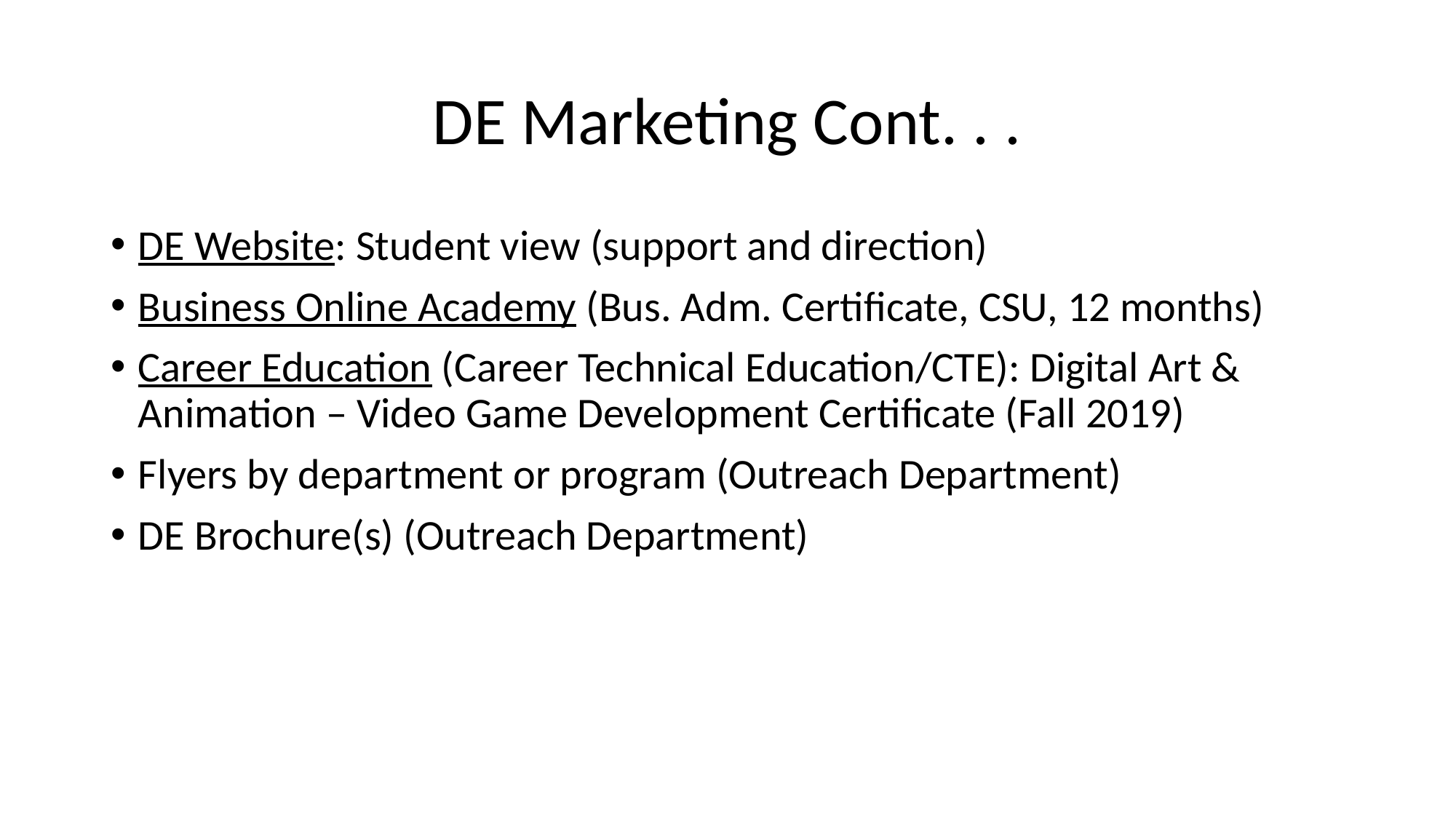

# DE Marketing Cont. . .
DE Website: Student view (support and direction)
Business Online Academy (Bus. Adm. Certificate, CSU, 12 months)
Career Education (Career Technical Education/CTE): Digital Art & Animation – Video Game Development Certificate (Fall 2019)
Flyers by department or program (Outreach Department)
DE Brochure(s) (Outreach Department)